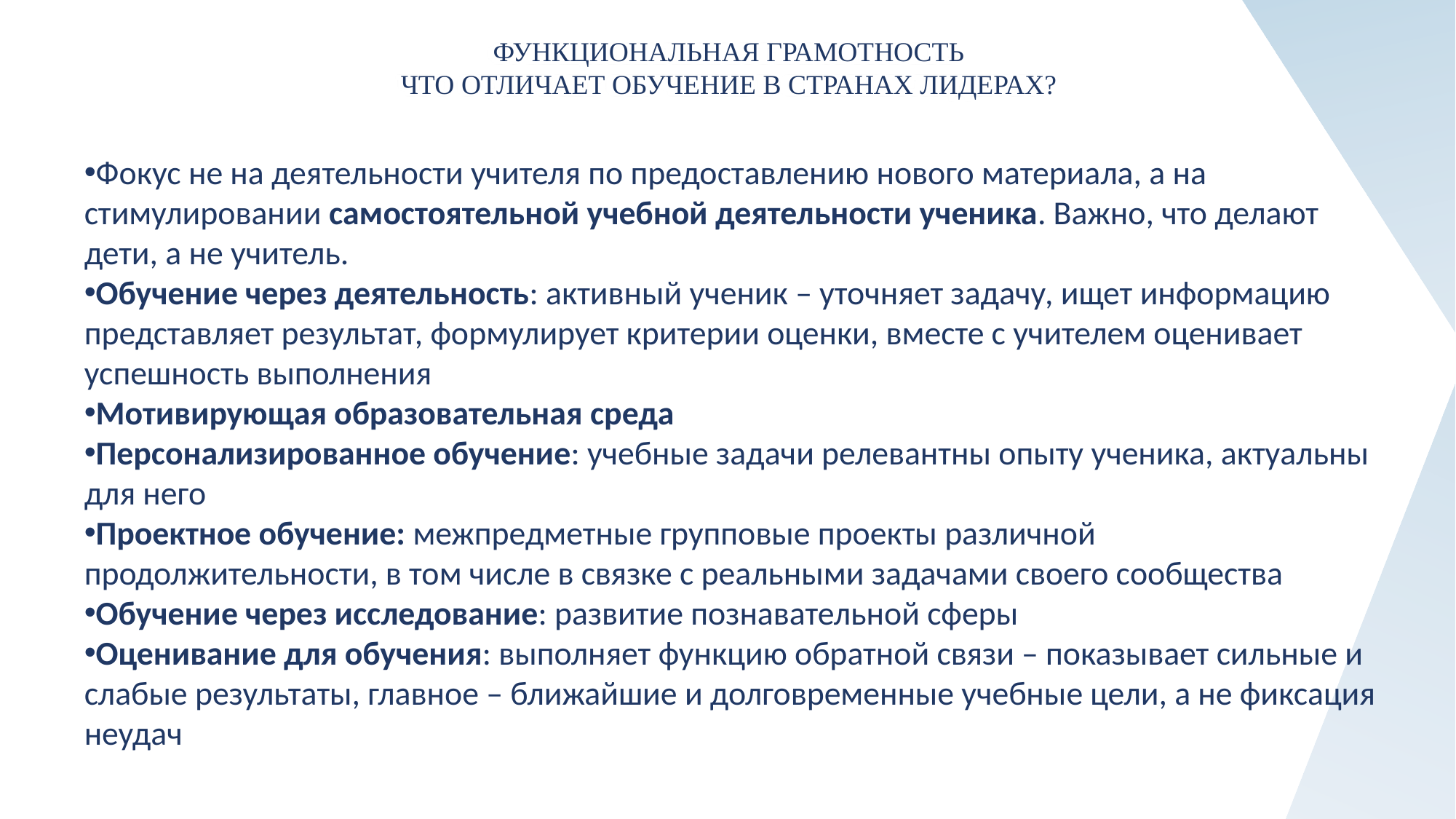

ФУНКЦИОНАЛЬНАЯ ГРАМОТНОСТЬ
ЧТО ОТЛИЧАЕТ ОБУЧЕНИЕ В СТРАНАХ ЛИДЕРАХ?
Фокус не на деятельности учителя по предоставлению нового материала, а на стимулировании самостоятельной учебной деятельности ученика. Важно, что делают дети, а не учитель.
Обучение через деятельность: активный ученик – уточняет задачу, ищет информацию представляет результат, формулирует критерии оценки, вместе с учителем оценивает успешность выполнения
Мотивирующая образовательная среда
Персонализированное обучение: учебные задачи релевантны опыту ученика, актуальны для него
Проектное обучение: межпредметные групповые проекты различной продолжительности, в том числе в связке с реальными задачами своего сообщества
Обучение через исследование: развитие познавательной сферы
Оценивание для обучения: выполняет функцию обратной связи – показывает сильные и слабые результаты, главное – ближайшие и долговременные учебные цели, а не фиксация неудач